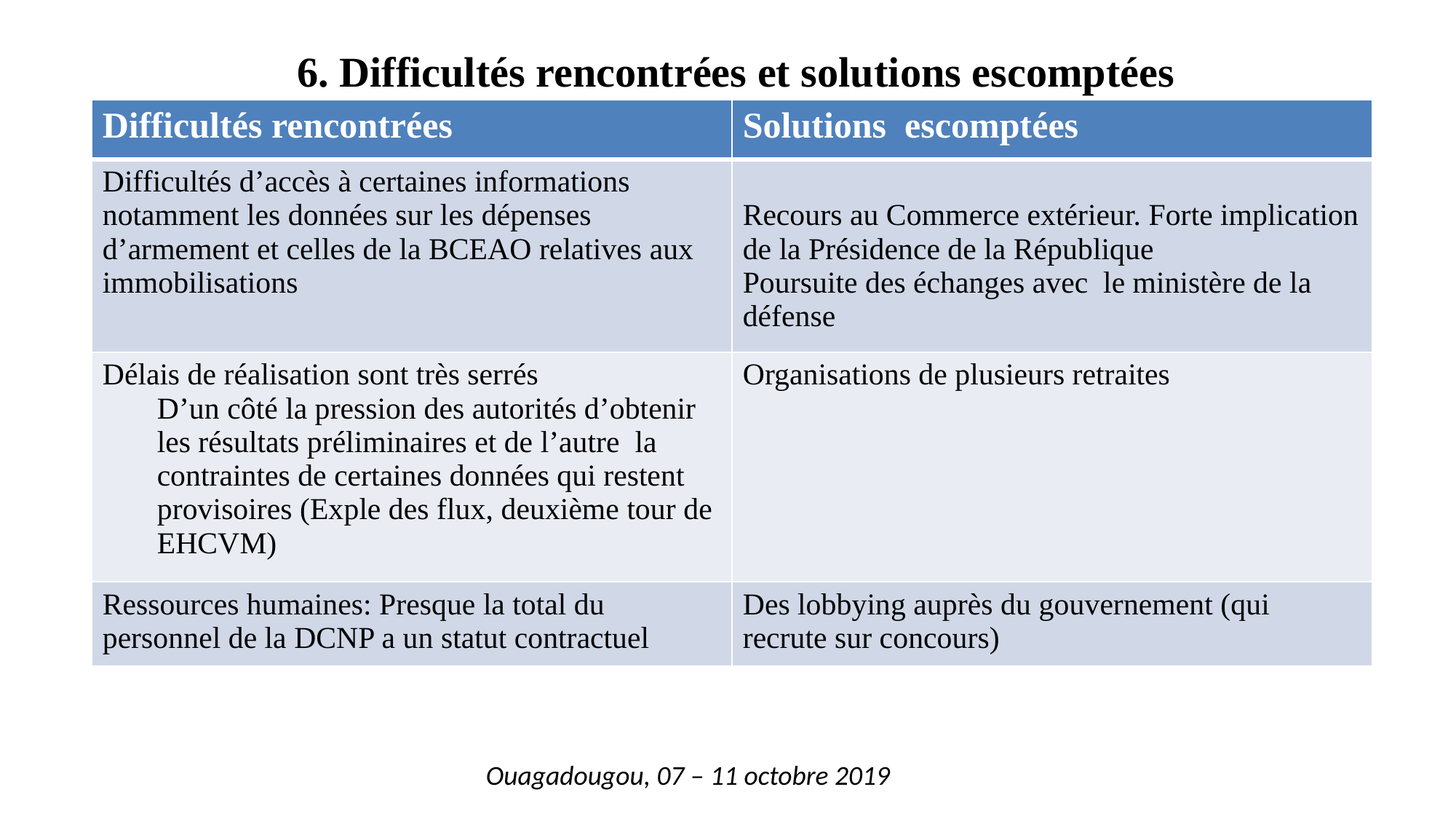

# 6. Difficultés rencontrées et solutions escomptées
| Difficultés rencontrées | Solutions escomptées |
| --- | --- |
| Difficultés d’accès à certaines informations notamment les données sur les dépenses d’armement et celles de la BCEAO relatives aux immobilisations | Recours au Commerce extérieur. Forte implication de la Présidence de la République Poursuite des échanges avec le ministère de la défense |
| Délais de réalisation sont très serrés D’un côté la pression des autorités d’obtenir les résultats préliminaires et de l’autre la contraintes de certaines données qui restent provisoires (Exple des flux, deuxième tour de EHCVM) | Organisations de plusieurs retraites |
| Ressources humaines: Presque la total du personnel de la DCNP a un statut contractuel | Des lobbying auprès du gouvernement (qui recrute sur concours) |
Ouagadougou, 07 – 11 octobre 2019